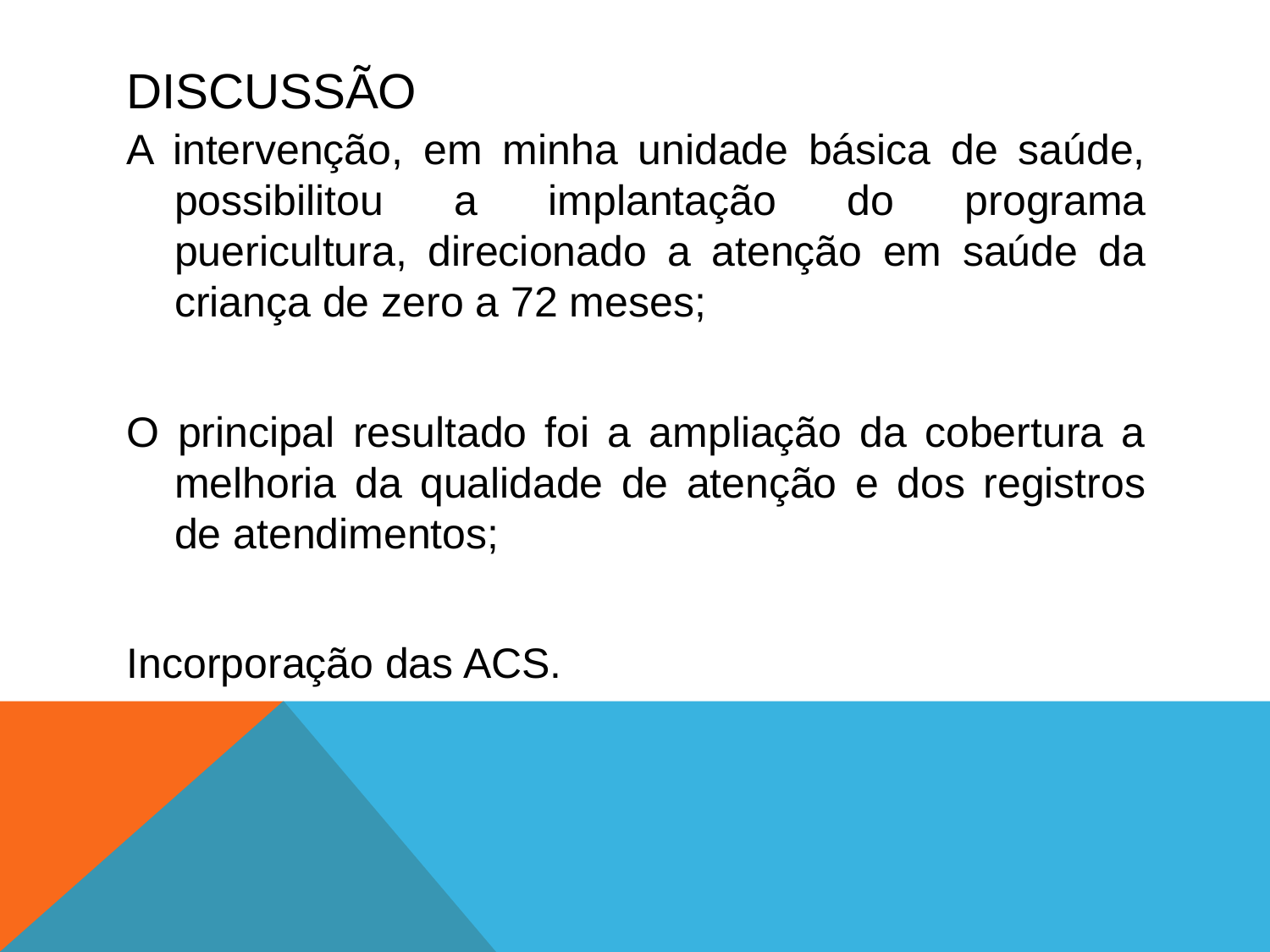

# DISCUSSÃO
A intervenção, em minha unidade básica de saúde, possibilitou a implantação do programa puericultura, direcionado a atenção em saúde da criança de zero a 72 meses;

O principal resultado foi a ampliação da cobertura a melhoria da qualidade de atenção e dos registros de atendimentos;

Incorporação das ACS.